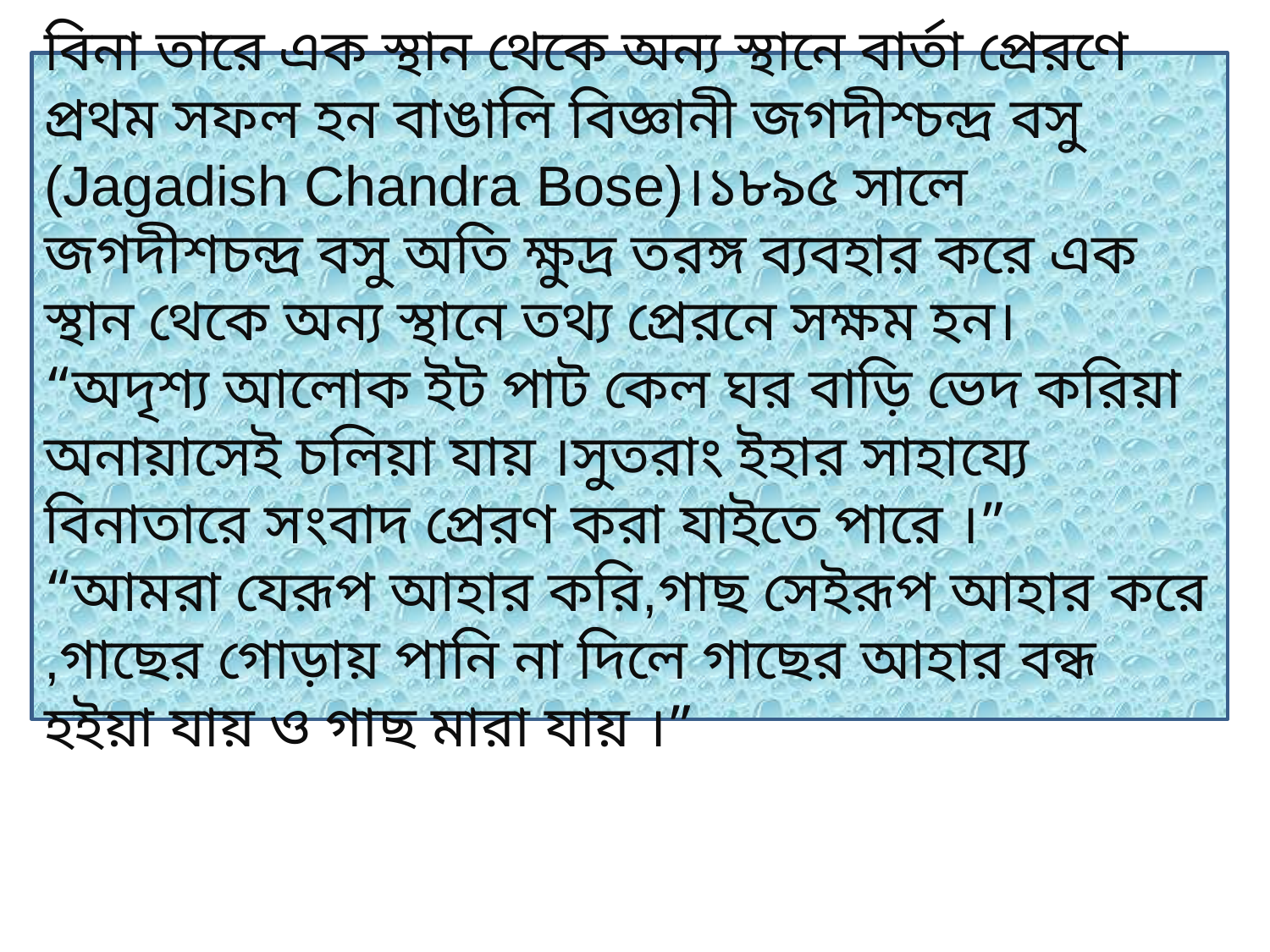

বিনা তারে এক স্থান থেকে অন্য স্থানে বার্তা প্রেরণে   প্রথম সফল হন বাঙালি বিজ্ঞানী জগদীশ্চন্দ্র বসু (Jagadish Chandra Bose)।১৮৯৫ সালে জগদীশচন্দ্র বসু অতি ক্ষুদ্র তরঙ্গ ব্যবহার করে এক স্থান থেকে অন্য স্থানে তথ্য প্রেরনে সক্ষম হন।
“অদৃশ্য আলোক ইট পাট কেল ঘর বাড়ি ভেদ করিয়া অনায়াসেই চলিয়া যায় ।সুতরাং ইহার সাহায্যে বিনাতারে সংবাদ প্রেরণ করা যাইতে পারে ।”
“আমরা যেরূপ আহার করি,গাছ সেইরূপ আহার করে ,গাছের গোড়ায় পানি না দিলে গাছের আহার বন্ধ হইয়া যায় ও গাছ মারা যায় ।”